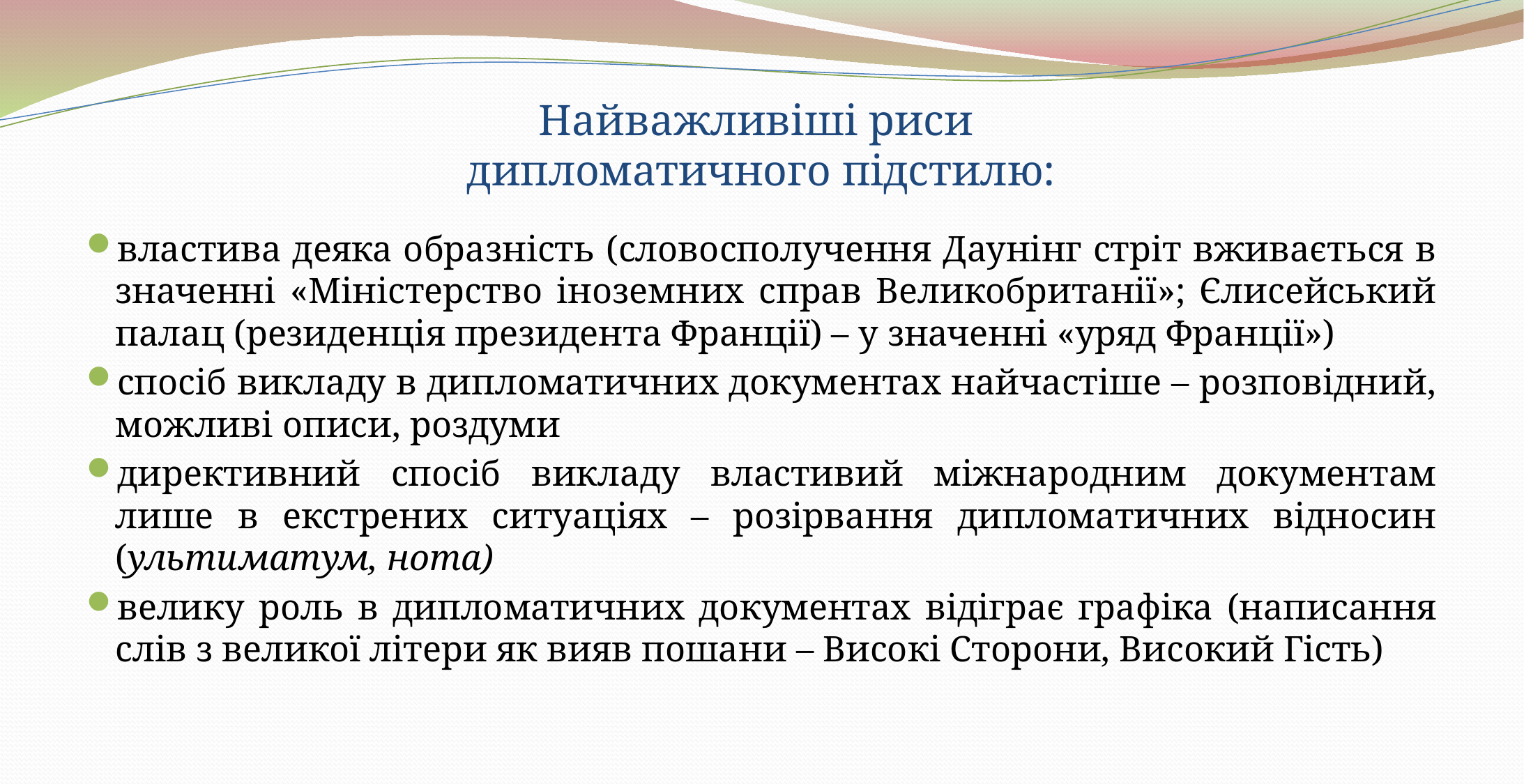

# Найважливіші риси дипломатичного підстилю:
властива деяка образність (словосполучення Даунінг стріт вживається в значенні «Міністерство іноземних справ Великобританії»; Єлисейський палац (резиденція президента Франції) – у значенні «уряд Франції»)
спосіб викладу в дипломатичних документах найчастіше – розповідний, можливі описи, роздуми
директивний спосіб викладу властивий міжнародним документам лише в екстрених ситуаціях – розірвання дипломатичних відносин (ультиматум, нота)
велику роль в дипломатичних документах відіграє графіка (написання слів з великої літери як вияв пошани – Високі Сторони, Високий Гість)